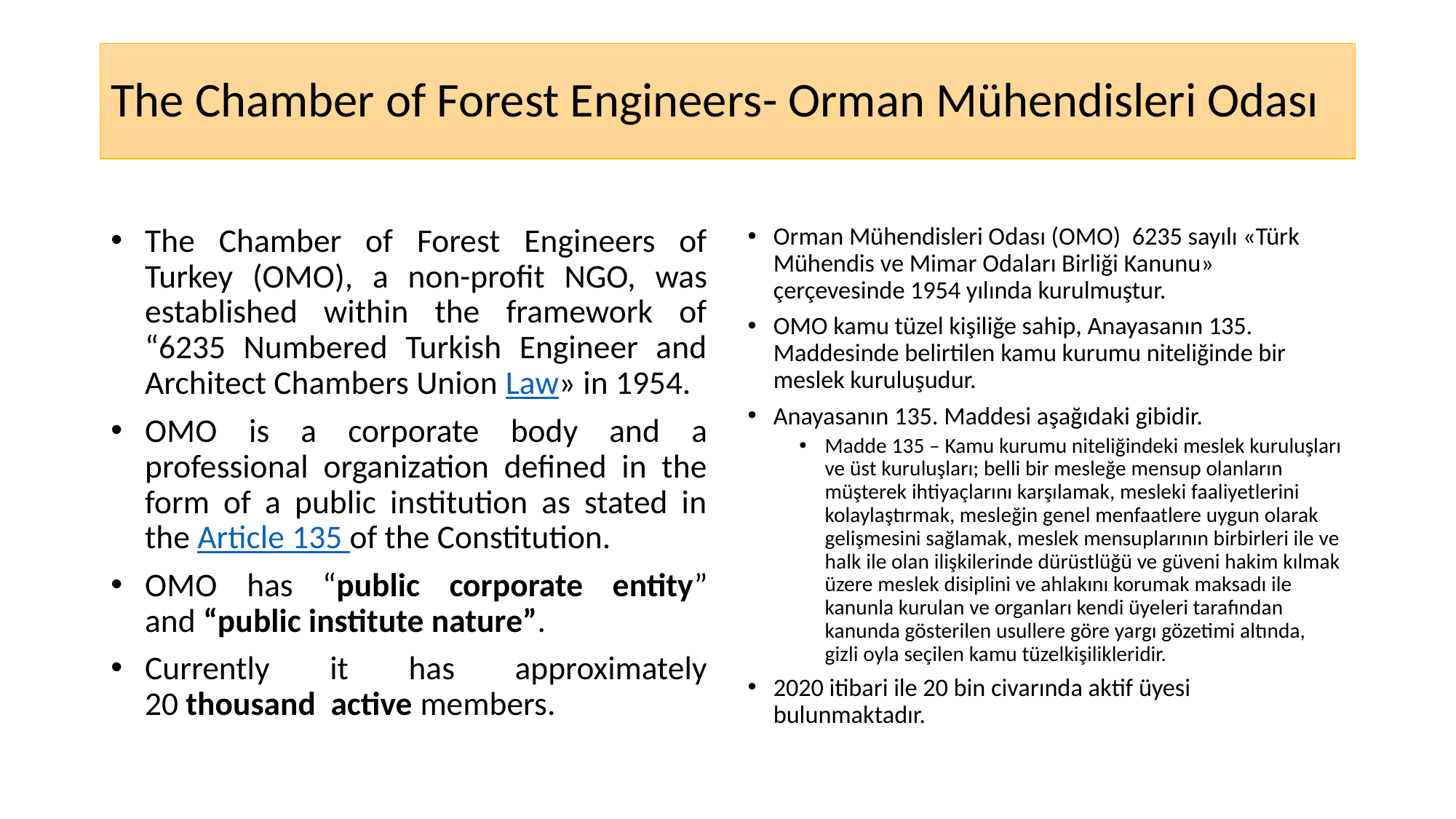

# The Chamber of Forest Engineers- Orman Mühendisleri Odası
The Chamber of Forest Engineers of Turkey (OMO), a non-profit NGO, was established within the framework of “6235 Numbered Turkish Engineer and Architect Chambers Union Law» in 1954.
OMO is a corporate body and a professional organization defined in the form of a public institution as stated in the Article 135 of the Constitution.
OMO has “public corporate entity” and “public institute nature”.
Currently it has approximately 20 thousand  active members.

Orman Mühendisleri Odası (OMO)  6235 sayılı «Türk Mühendis ve Mimar Odaları Birliği Kanunu» çerçevesinde 1954 yılında kurulmuştur.
OMO kamu tüzel kişiliğe sahip, Anayasanın 135. Maddesinde belirtilen kamu kurumu niteliğinde bir meslek kuruluşudur.
Anayasanın 135. Maddesi aşağıdaki gibidir.
Madde 135 – Kamu kurumu niteliğindeki meslek kuruluşları ve üst kuruluşları; belli bir mesleğe mensup olanların müşterek ihtiyaçlarını karşılamak, mesleki faaliyetlerini kolaylaştırmak, mesleğin genel menfaatlere uygun olarak gelişmesini sağlamak, meslek mensuplarının birbirleri ile ve halk ile olan ilişkilerinde dürüstlüğü ve güveni hakim kılmak üzere meslek disiplini ve ahlakını korumak maksadı ile kanunla kurulan ve organları kendi üyeleri tarafından kanunda gösterilen usullere göre yargı gözetimi altında, gizli oyla seçilen kamu tüzelkişilikleridir.
2020 itibari ile 20 bin civarında aktif üyesi bulunmaktadır.